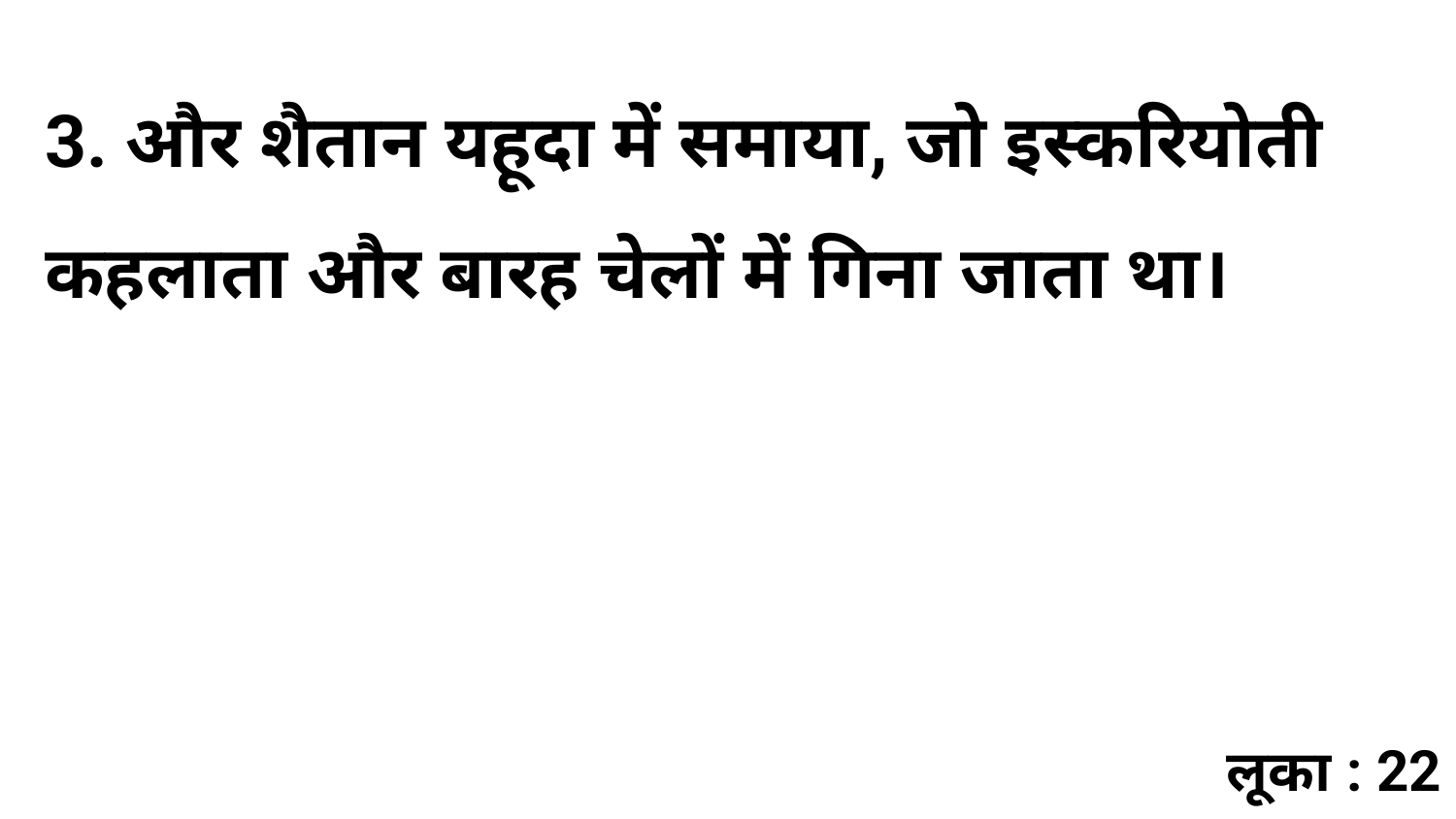

3. और शैतान यहूदा में समाया, जो इस्करियोती कहलाता और बारह चेलों में गिना जाता था।
लूका : 22